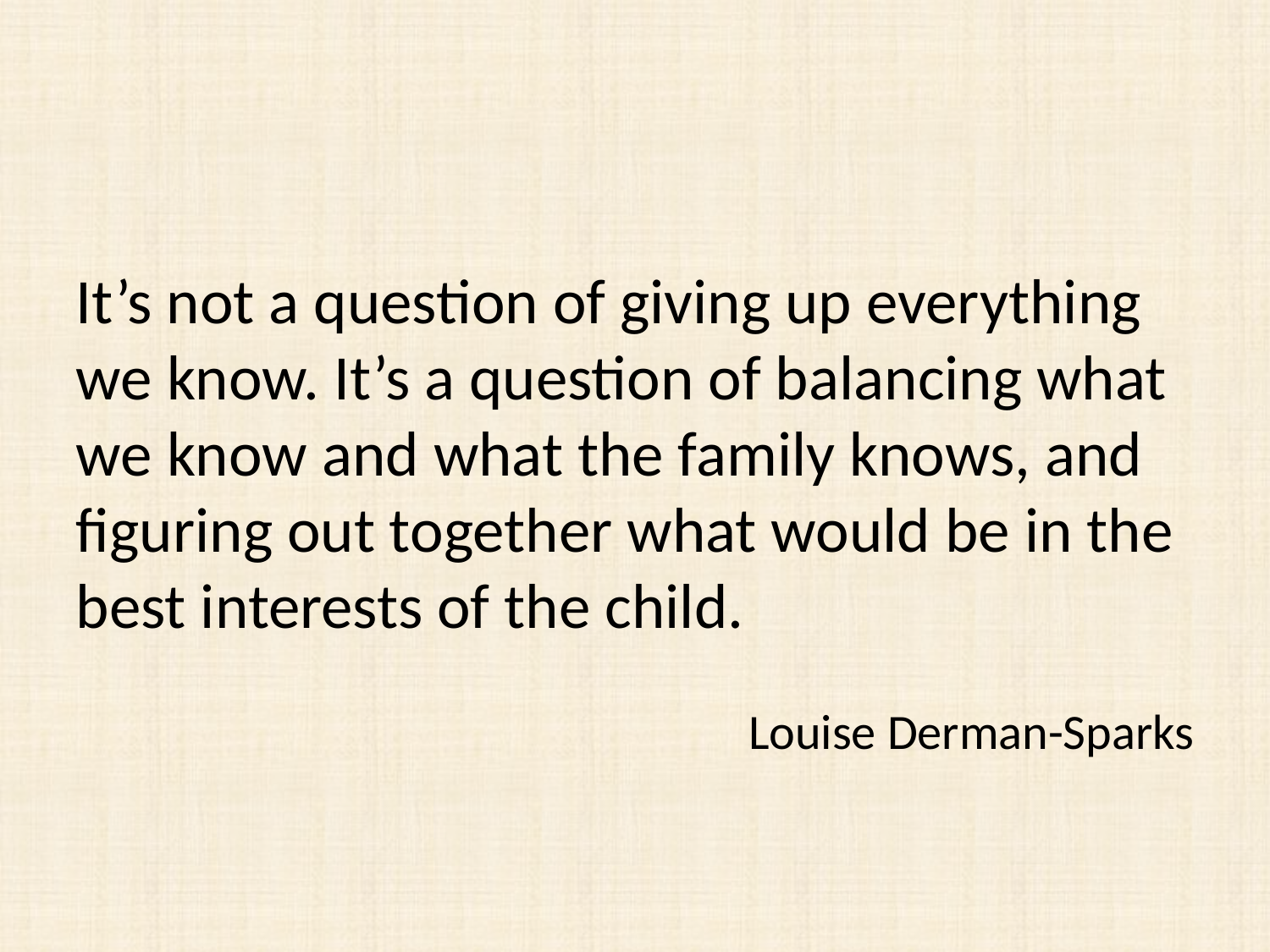

It’s not a question of giving up everything we know. It’s a question of balancing what we know and what the family knows, and figuring out together what would be in the best interests of the child.

Louise Derman-Sparks